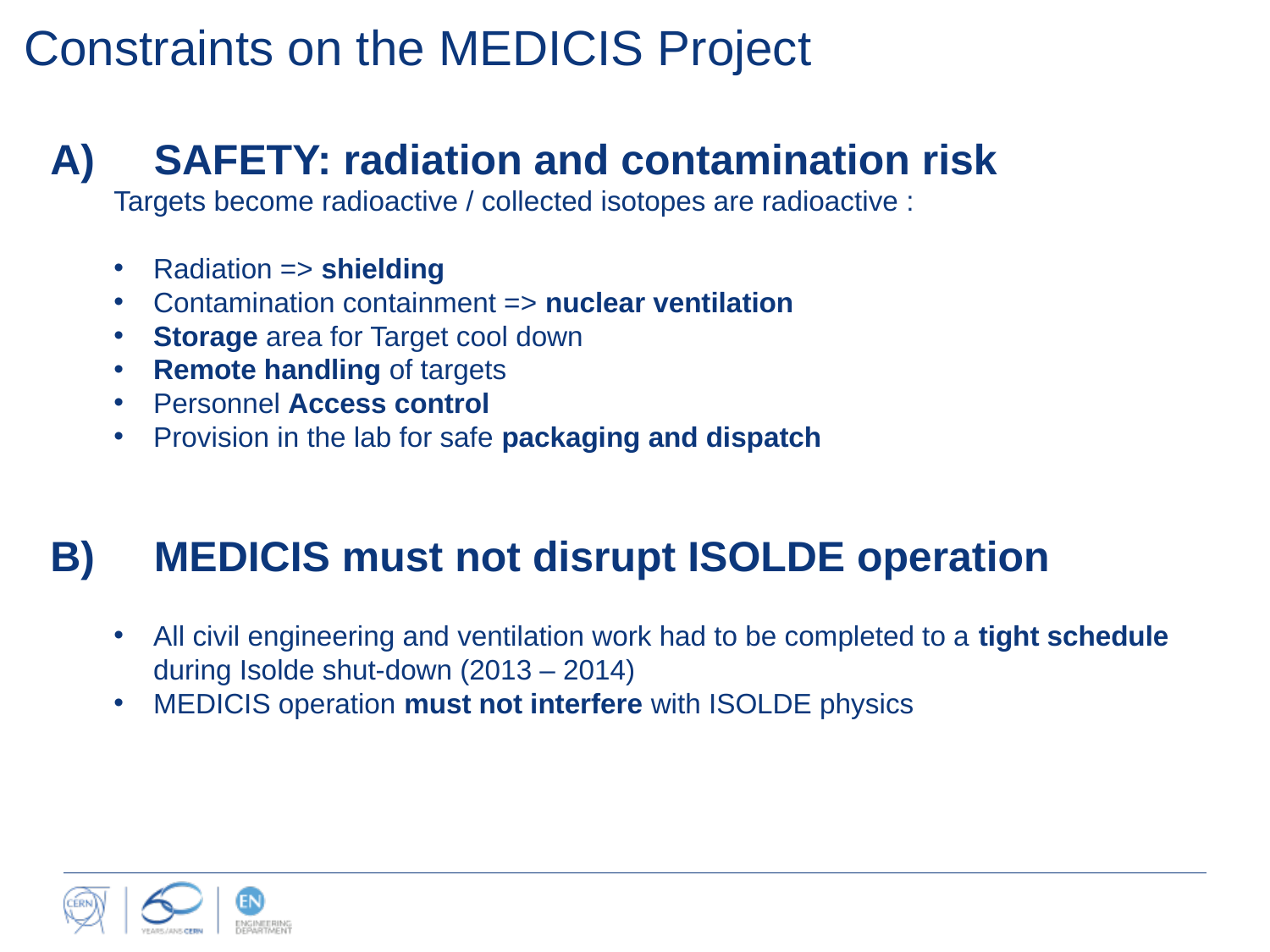

Constraints on the MEDICIS Project
A)     SAFETY: radiation and contamination risk
Targets become radioactive / collected isotopes are radioactive :

Radiation => shielding
Contamination containment => nuclear ventilation
Storage area for Target cool down
Remote handling of targets
Personnel Access control
Provision in the lab for safe packaging and dispatch

B)     MEDICIS must not disrupt ISOLDE operation

All civil engineering and ventilation work had to be completed to a tight schedule during Isolde shut-down (2013 – 2014)
MEDICIS operation must not interfere with ISOLDE physics